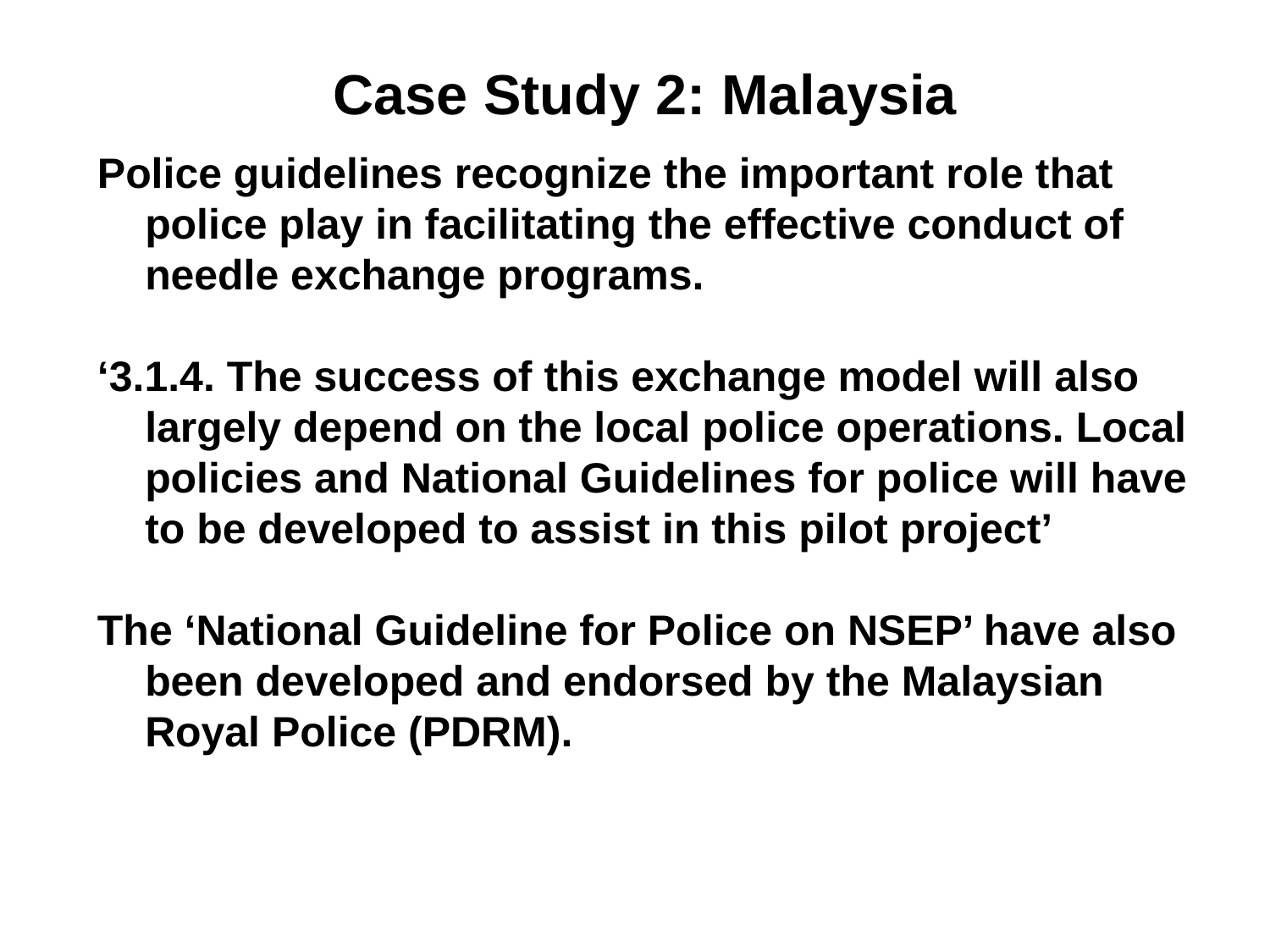

Case Study 2: Malaysia
Police guidelines recognize the important role that police play in facilitating the effective conduct of needle exchange programs.

‘3.1.4. The success of this exchange model will also largely depend on the local police operations. Local policies and National Guidelines for police will have to be developed to assist in this pilot project’

The ‘National Guideline for Police on NSEP’ have also been developed and endorsed by the Malaysian Royal Police (PDRM).